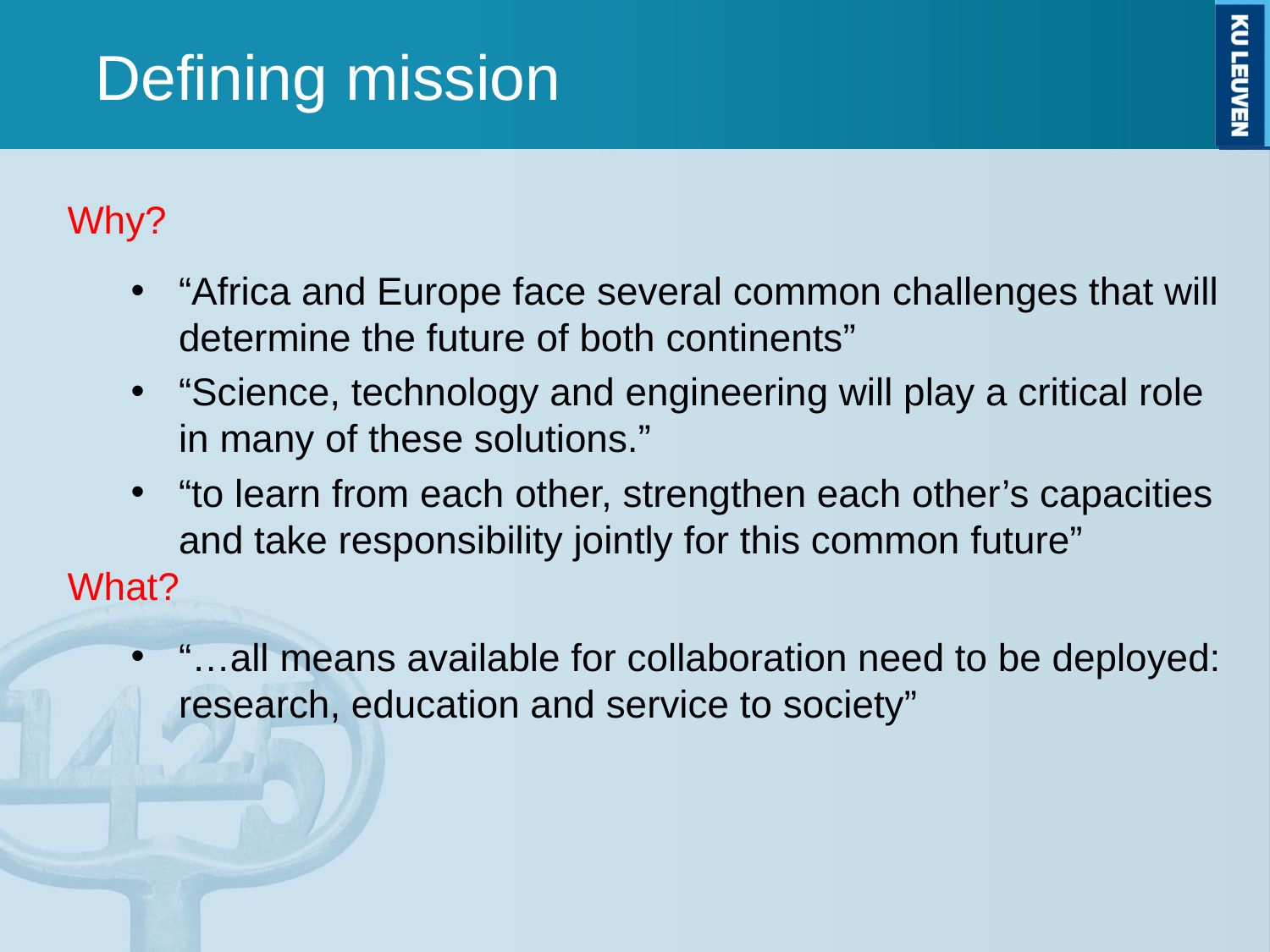

Defining mission
Why?

“Africa and Europe face several common challenges that will determine the future of both continents”
“Science, technology and engineering will play a critical role in many of these solutions.”
“to learn from each other, strengthen each other’s capacities and take responsibility jointly for this common future”
What?

“…all means available for collaboration need to be deployed: research, education and service to society”